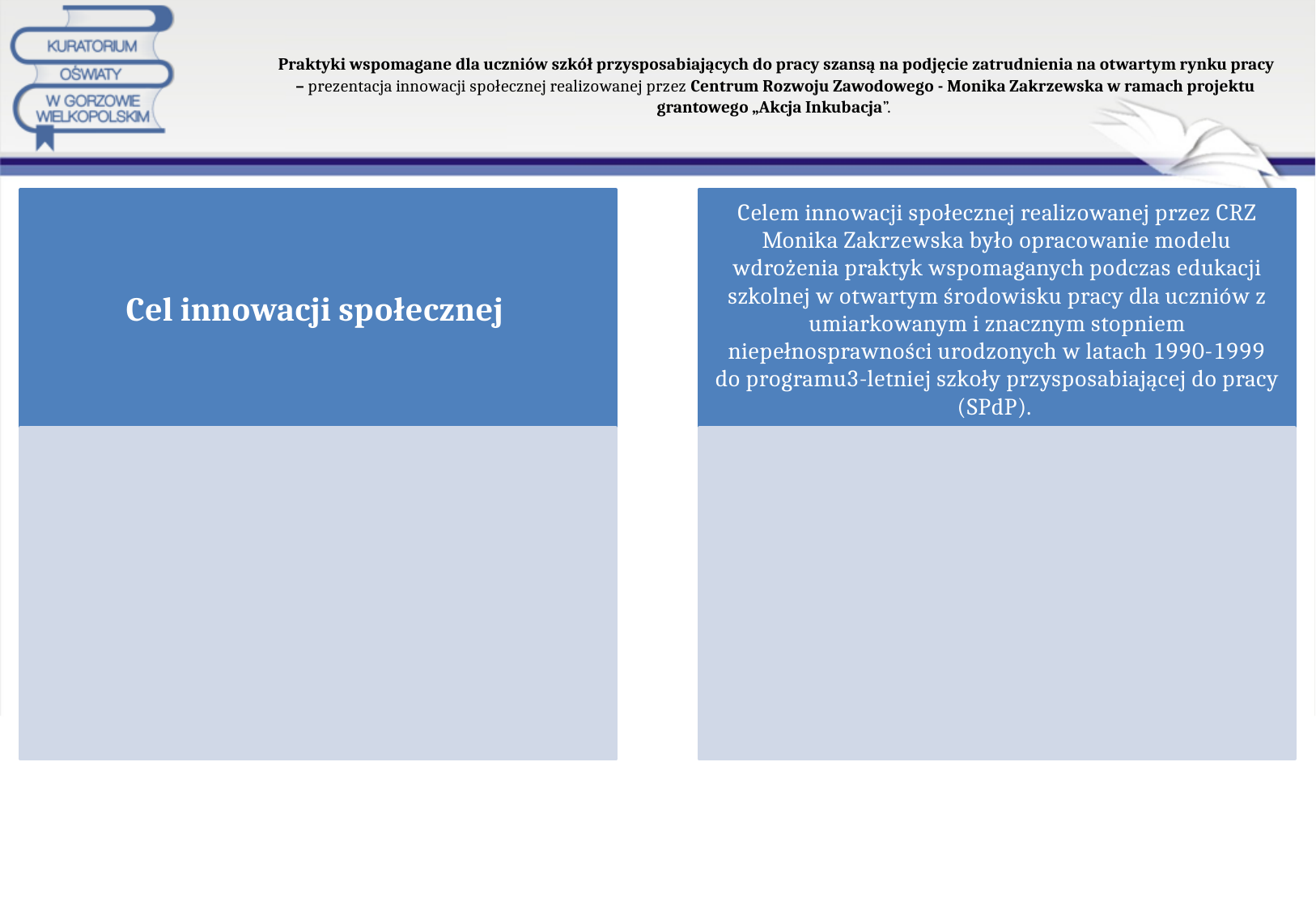

# Praktyki wspomagane dla uczniów szkół przysposabiających do pracy szansą na podjęcie zatrudnienia na otwartym rynku pracy – prezentacja innowacji społecznej realizowanej przez Centrum Rozwoju Zawodowego - Monika Zakrzewska w ramach projektu grantowego „Akcja Inkubacja”.
Cel innowacji społecznej
Celem innowacji społecznej realizowanej przez CRZ Monika Zakrzewska było opracowanie modelu wdrożenia praktyk wspomaganych podczas edukacji szkolnej w otwartym środowisku pracy dla uczniów z umiarkowanym i znacznym stopniem niepełnosprawności urodzonych w latach 1990-1999 do programu3-letniej szkoły przysposabiającej do pracy (SPdP).